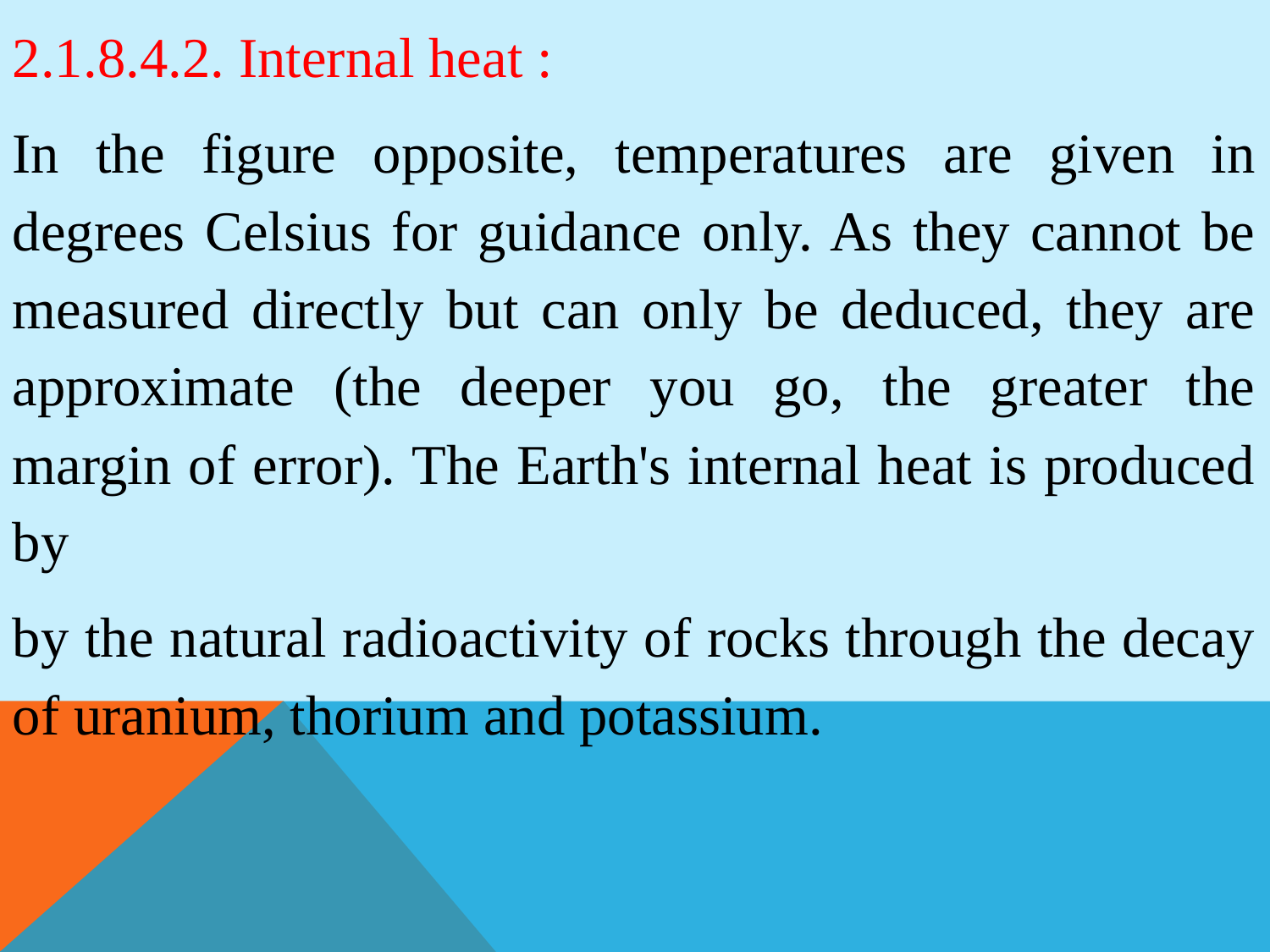

2.1.8.4.2. Internal heat :
In the figure opposite, temperatures are given in degrees Celsius for guidance only. As they cannot be measured directly but can only be deduced, they are approximate (the deeper you go, the greater the margin of error). The Earth's internal heat is produced by
by the natural radioactivity of rocks through the decay of uranium, thorium and potassium.